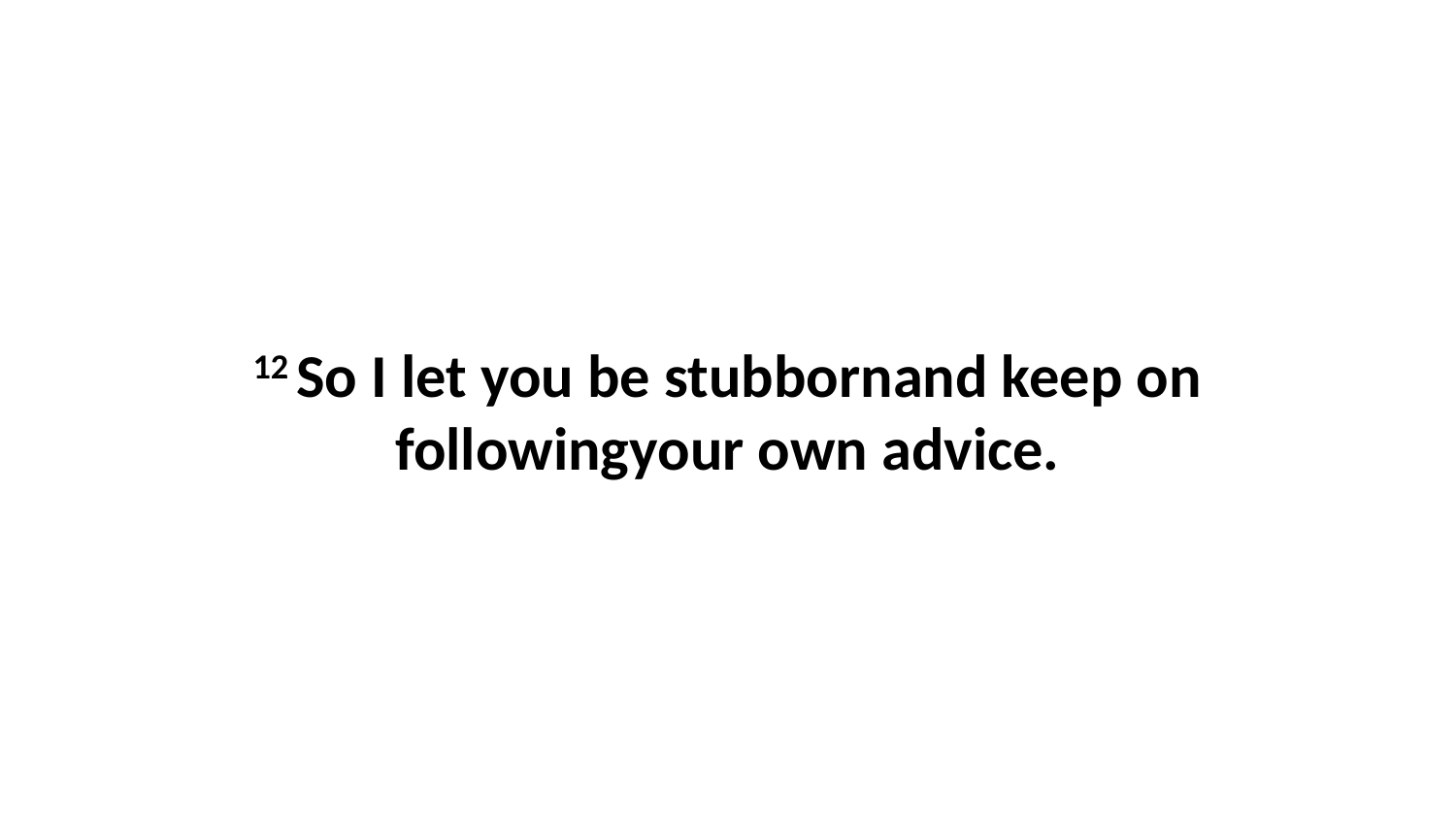

12 So I let you be stubbornand keep on followingyour own advice.